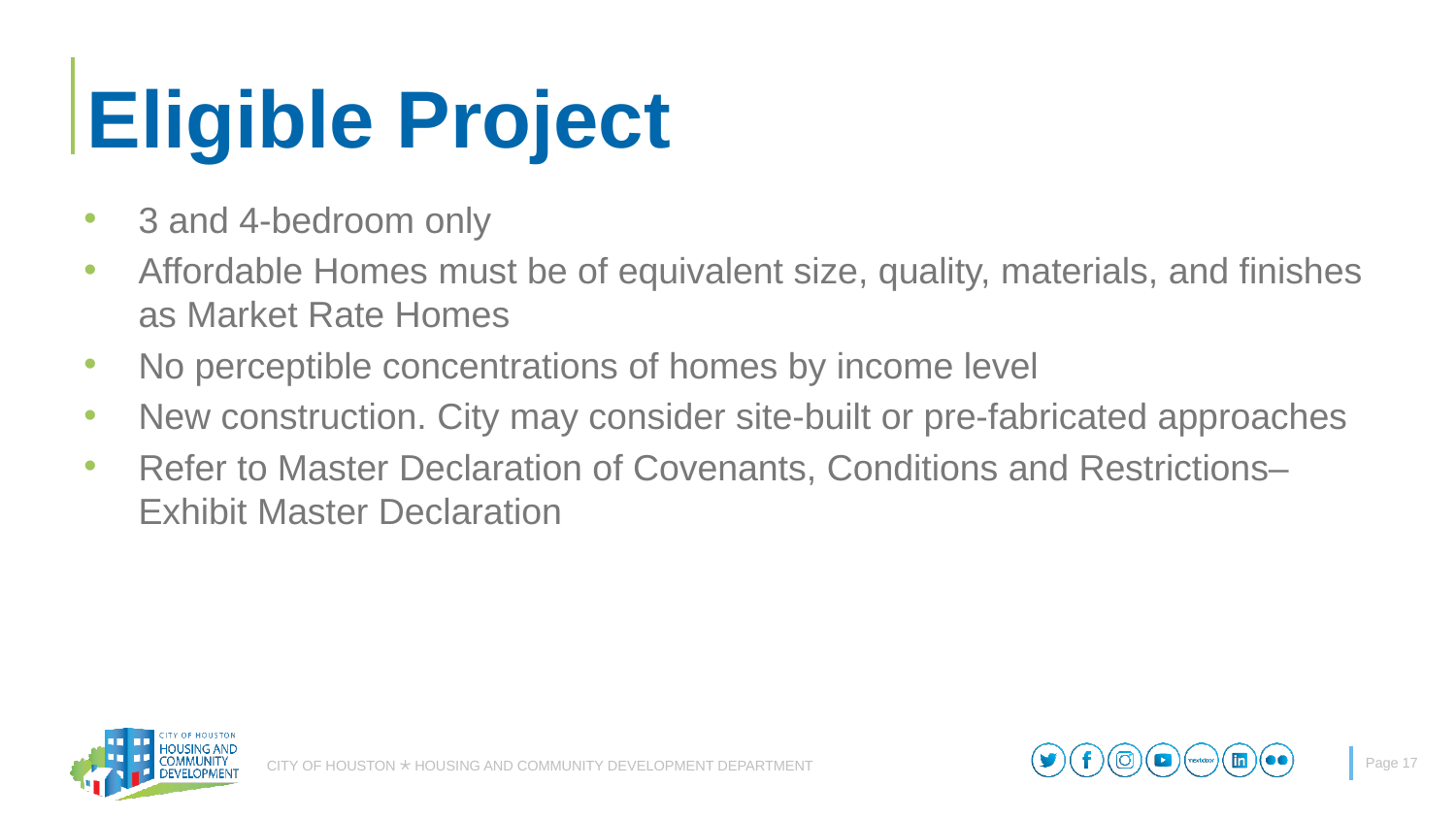

# Eligible Project
3 and 4-bedroom only
Affordable Homes must be of equivalent size, quality, materials, and finishes as Market Rate Homes
No perceptible concentrations of homes by income level
New construction. City may consider site-built or pre-fabricated approaches
Refer to Master Declaration of Covenants, Conditions and Restrictions– Exhibit Master Declaration